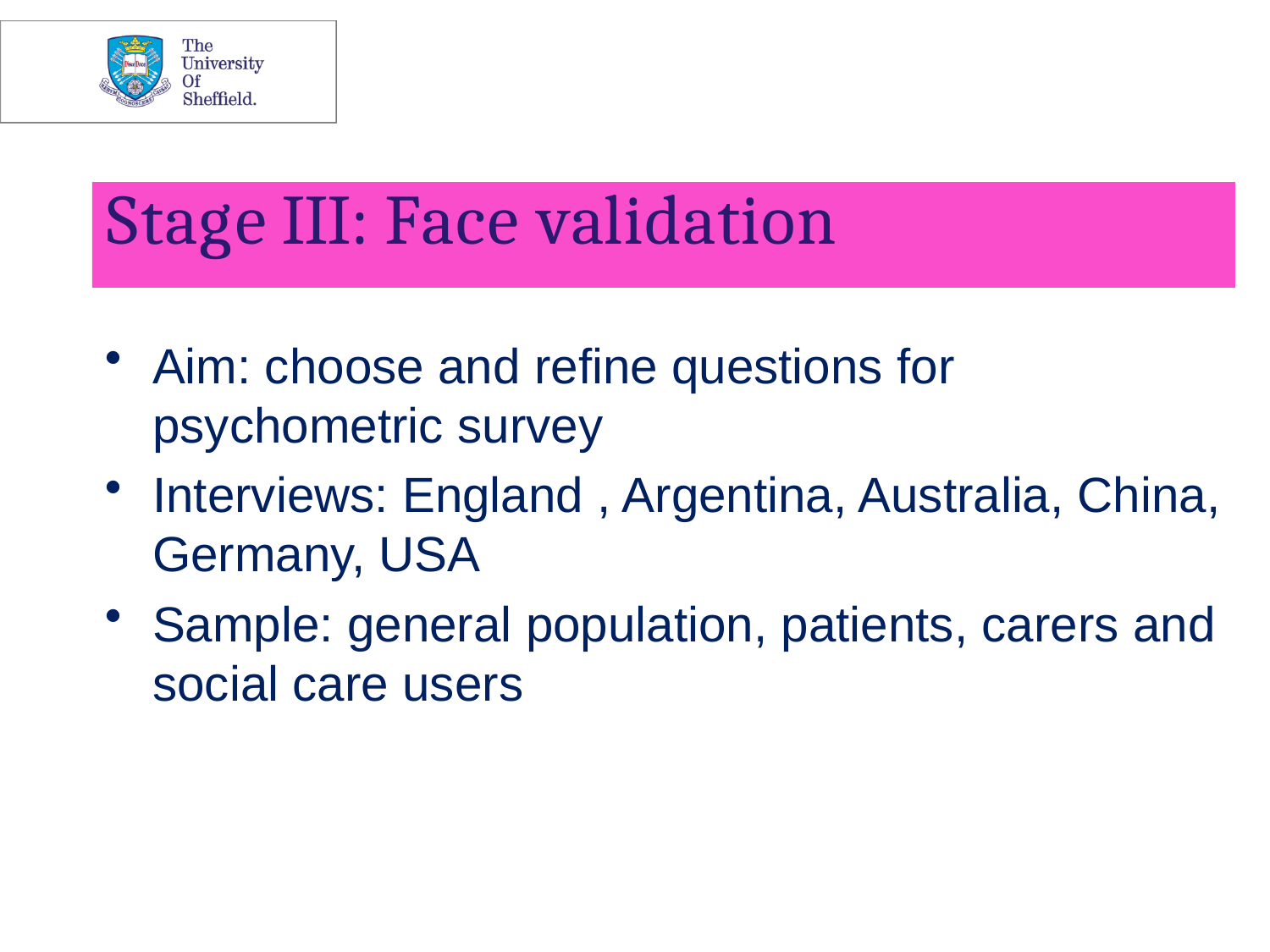

# Stage III: Face validation
Aim: choose and refine questions for psychometric survey
Interviews: England , Argentina, Australia, China, Germany, USA
Sample: general population, patients, carers and social care users